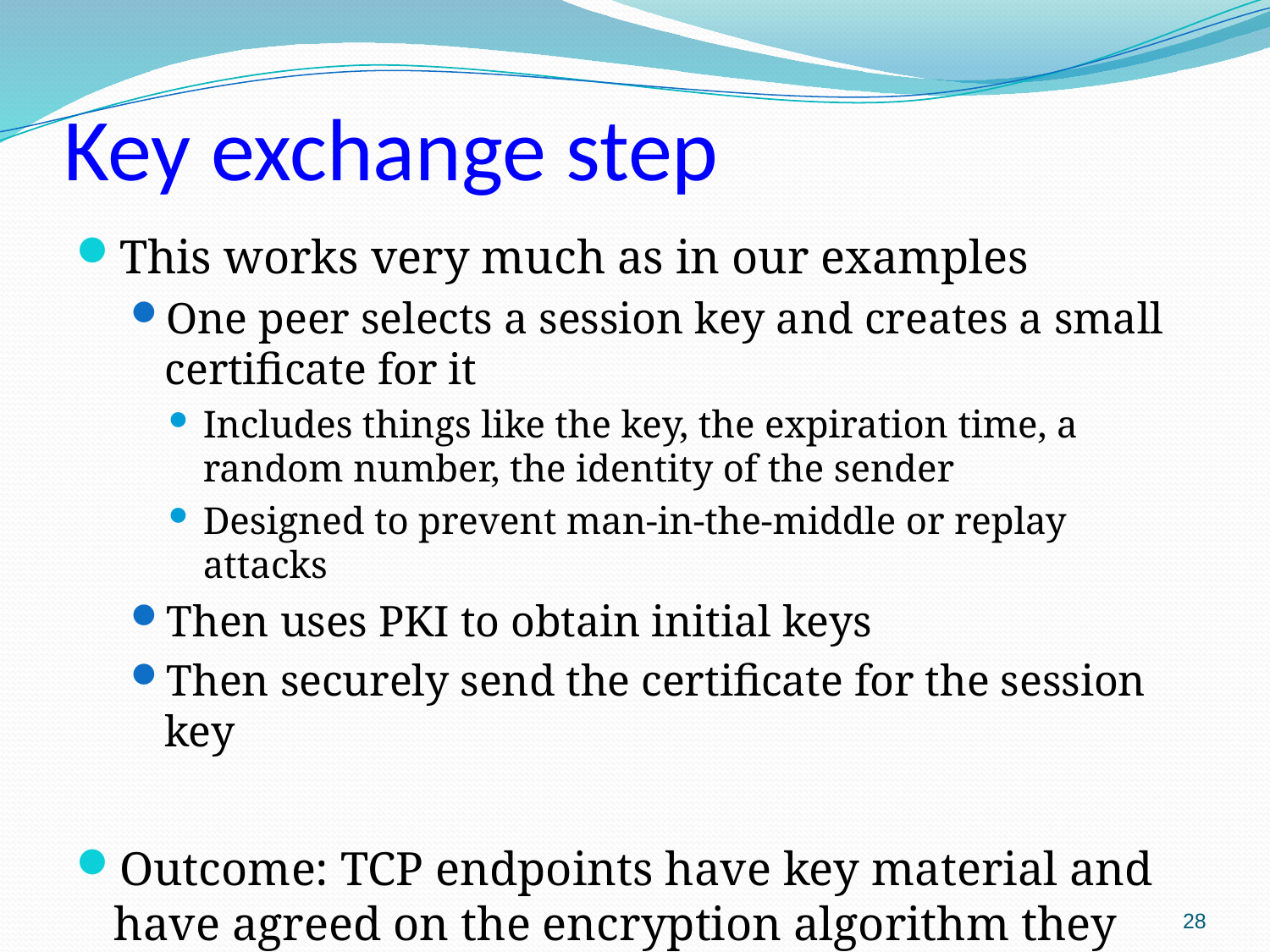

# Key exchange step
This works very much as in our examples
One peer selects a session key and creates a small certificate for it
Includes things like the key, the expiration time, a random number, the identity of the sender
Designed to prevent man-in-the-middle or replay attacks
Then uses PKI to obtain initial keys
Then securely send the certificate for the session key

Outcome: TCP endpoints have key material and have agreed on the encryption algorithm they are using
28